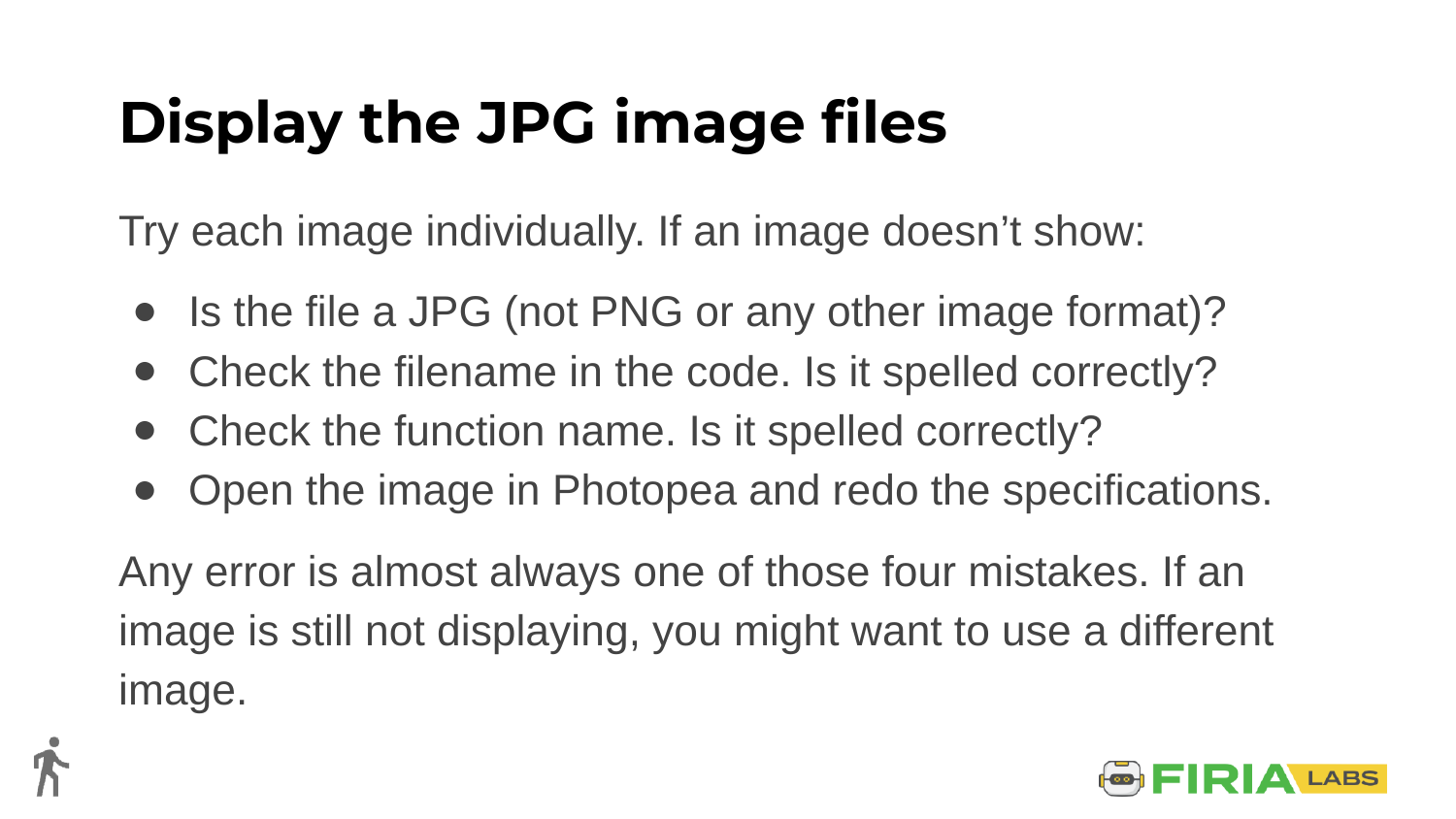

# Display the JPG image files

Try each image individually. If an image doesn’t show:
Is the file a JPG (not PNG or any other image format)?
Check the filename in the code. Is it spelled correctly?
Check the function name. Is it spelled correctly?
Open the image in Photopea and redo the specifications.
Any error is almost always one of those four mistakes. If an image is still not displaying, you might want to use a different image.